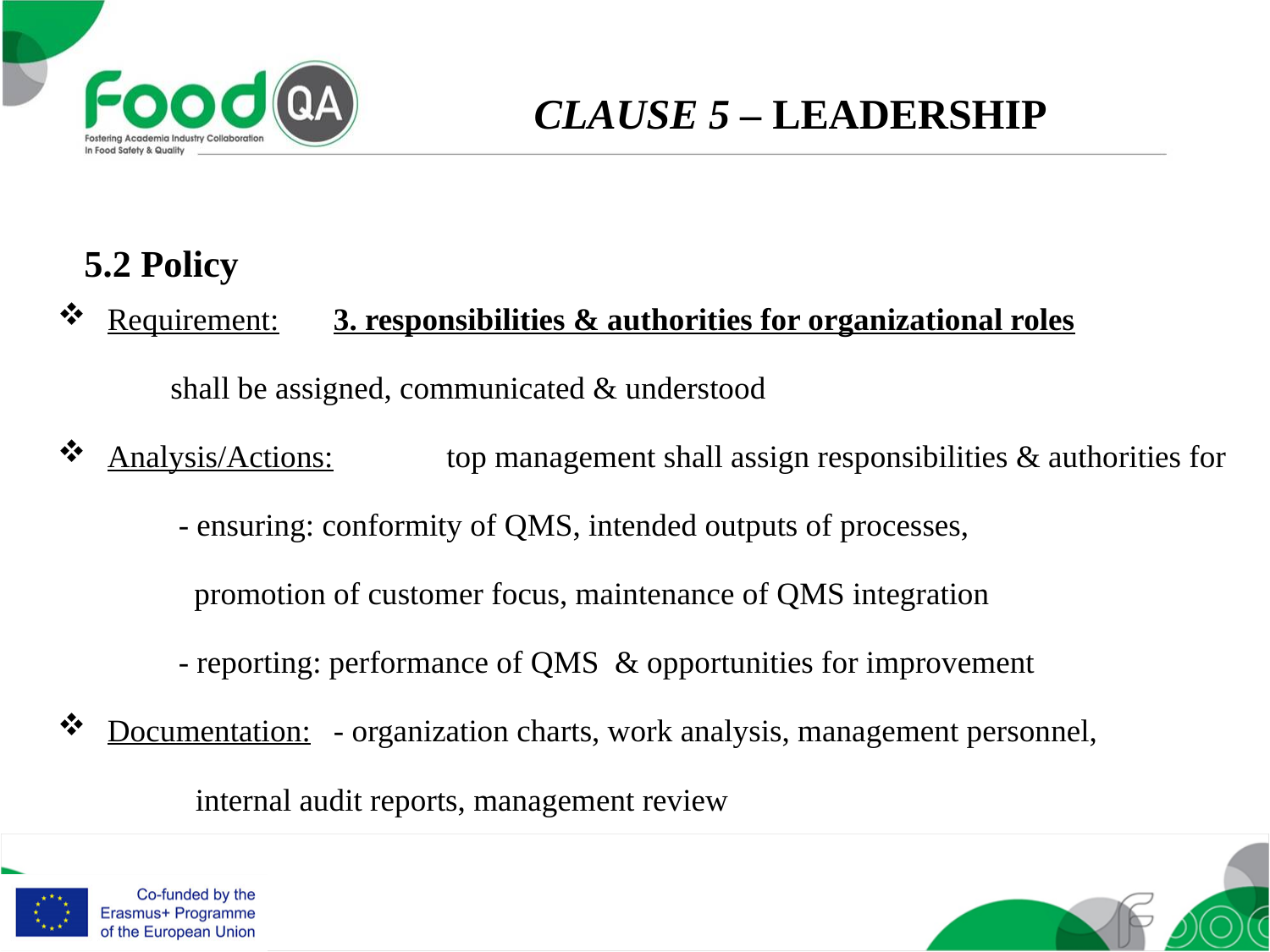

CLAUSE 5 – LEADERSHIP
5.2 Policy
Requirement: 		3. responsibilities & authorities for organizational roles
			shall be assigned, communicated & understood
Analysis/Actions: 	top management shall assign responsibilities & authorities for
			 - ensuring: conformity of QMS, intended outputs of processes,
			   promotion of customer focus, maintenance of QMS integration
			 - reporting: performance of QMS  & opportunities for improvement
Documentation:		- organization charts, work analysis, management personnel,
			   internal audit reports, management review